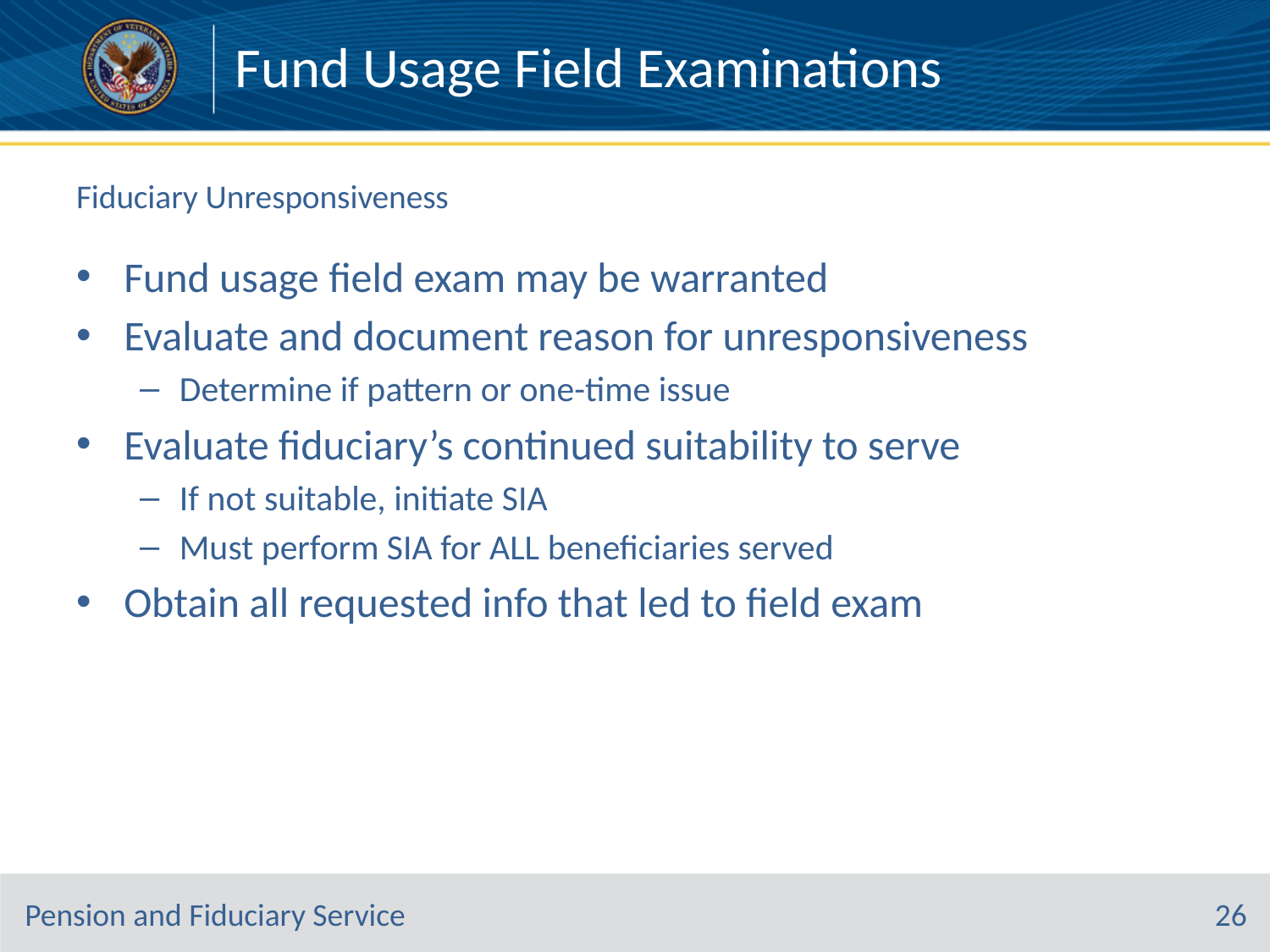

Fund Usage Field Examinations
# Fiduciary Unresponsiveness
Fund usage field exam may be warranted
Evaluate and document reason for unresponsiveness
Determine if pattern or one-time issue
Evaluate fiduciary’s continued suitability to serve
If not suitable, initiate SIA
Must perform SIA for ALL beneficiaries served
Obtain all requested info that led to field exam

26